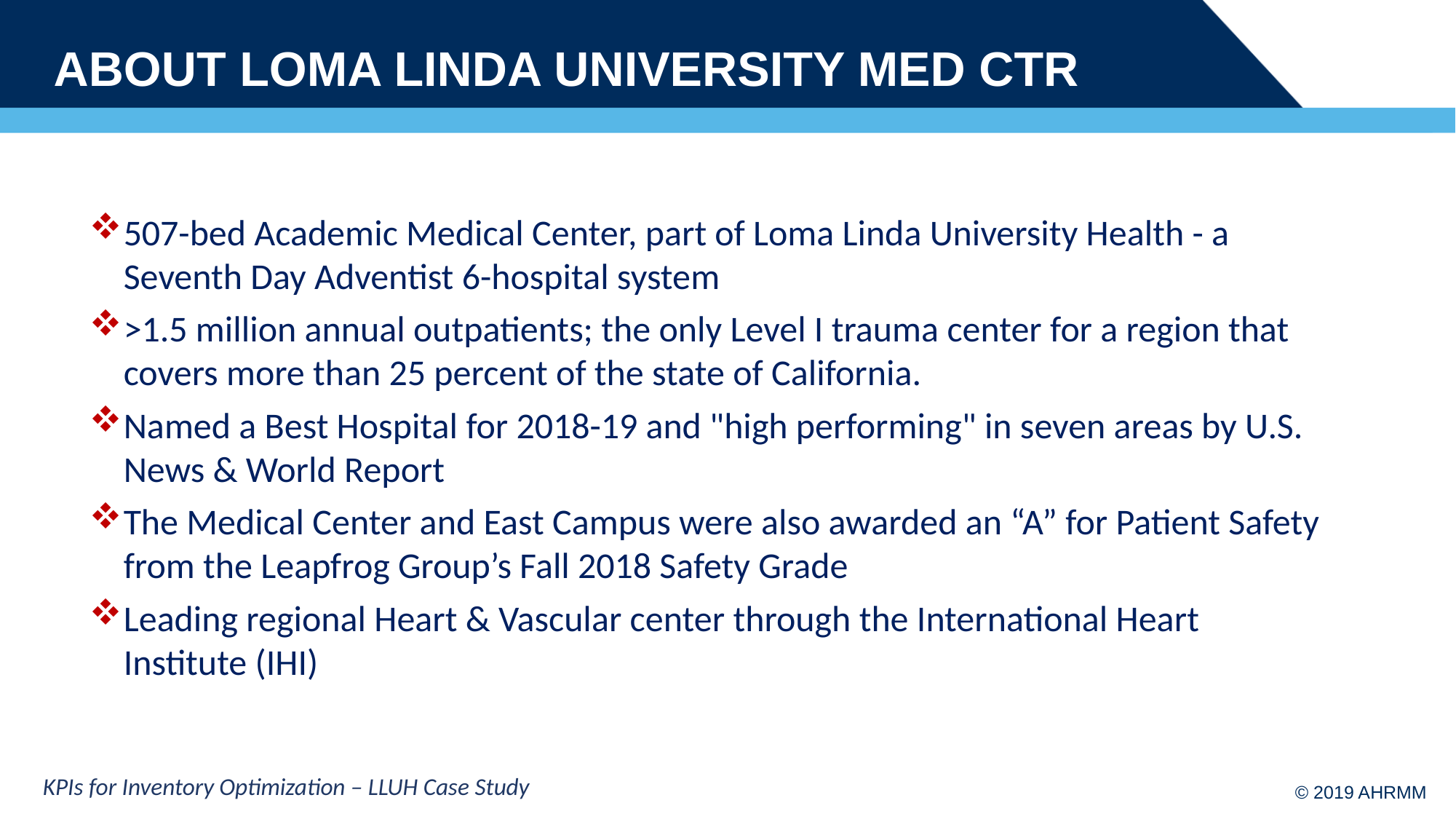

# About loma linda university med ctr
507-bed Academic Medical Center, part of Loma Linda University Health - a Seventh Day Adventist 6-hospital system
>1.5 million annual outpatients; the only Level I trauma center for a region that covers more than 25 percent of the state of California.
Named a Best Hospital for 2018-19 and "high performing" in seven areas by U.S. News & World Report
The Medical Center and East Campus were also awarded an “A” for Patient Safety from the Leapfrog Group’s Fall 2018 Safety Grade
Leading regional Heart & Vascular center through the International Heart Institute (IHI)
KPIs for Inventory Optimization – LLUH Case Study